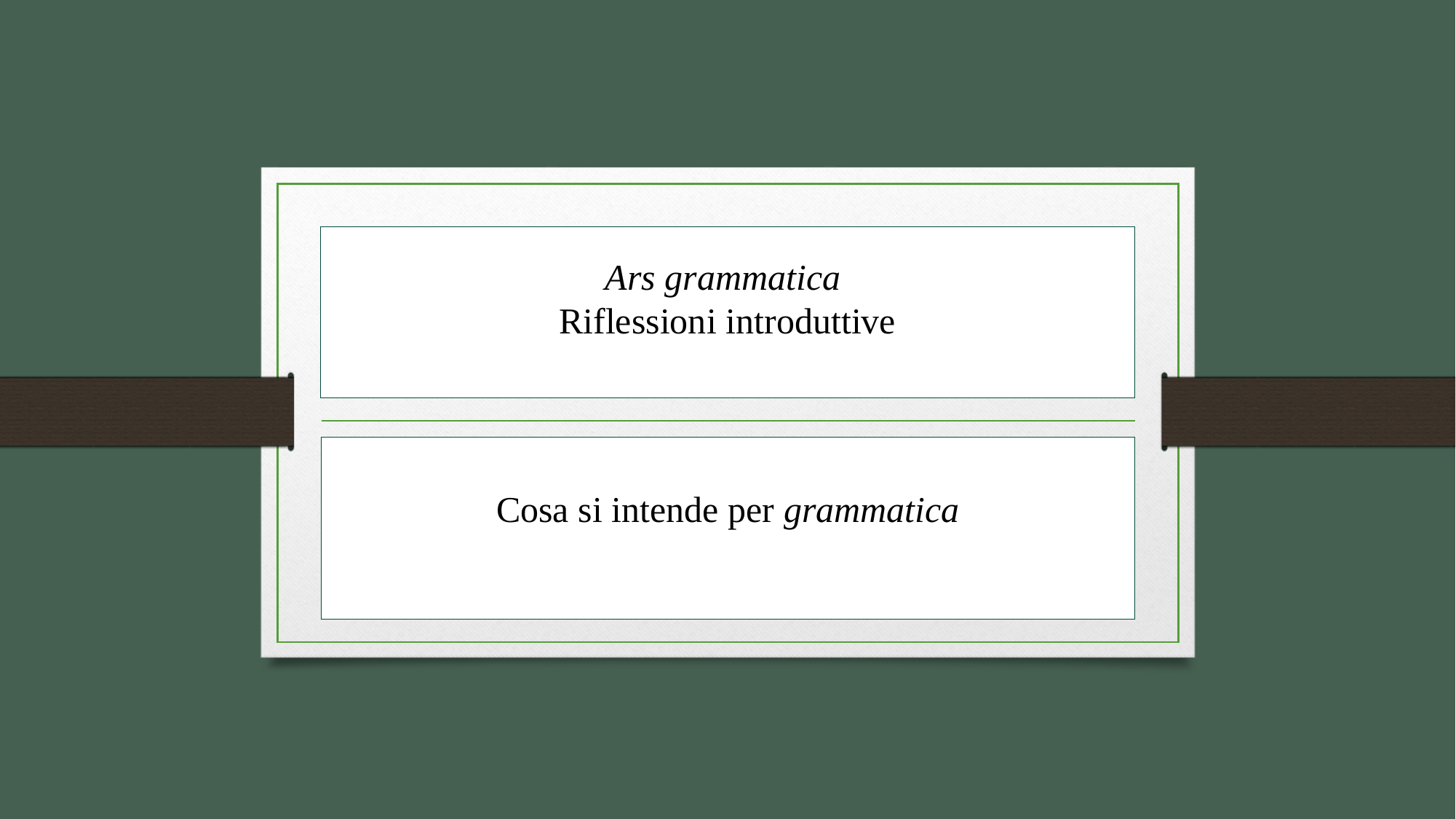

# Ars grammatica Riflessioni introduttive

Cosa si intende per grammatica